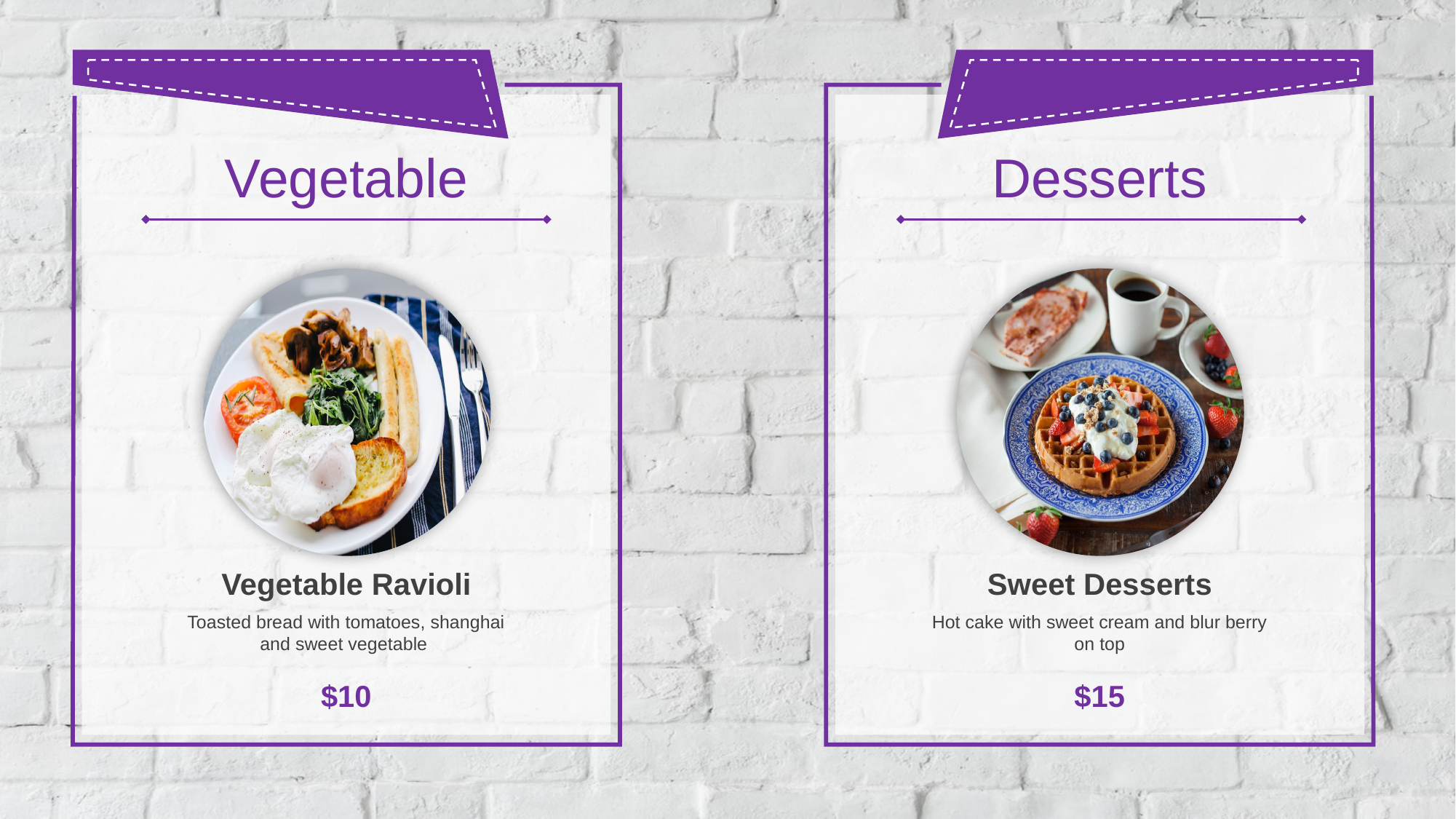

Vegetable
Desserts

Vegetable Ravioli
Toasted bread with tomatoes, shanghai and sweet vegetable
$10
Sweet Desserts
Hot cake with sweet cream and blur berry on top
$15